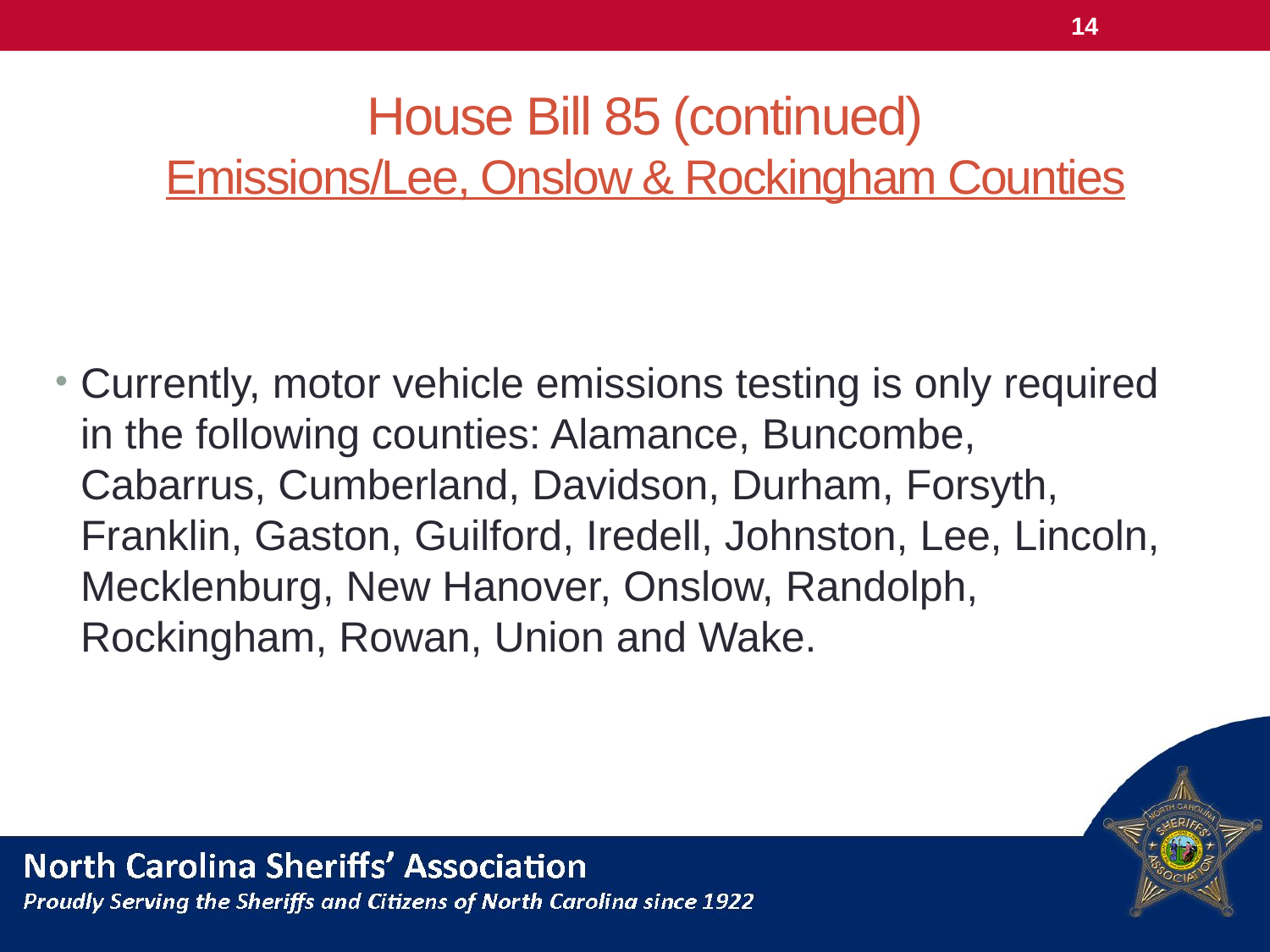

14
# House Bill 85 (continued) Emissions/Lee, Onslow & Rockingham Counties
Currently, motor vehicle emissions testing is only required in the following counties: Alamance, Buncombe, Cabarrus, Cumberland, Davidson, Durham, Forsyth, Franklin, Gaston, Guilford, Iredell, Johnston, Lee, Lincoln, Mecklenburg, New Hanover, Onslow, Randolph, Rockingham, Rowan, Union and Wake.